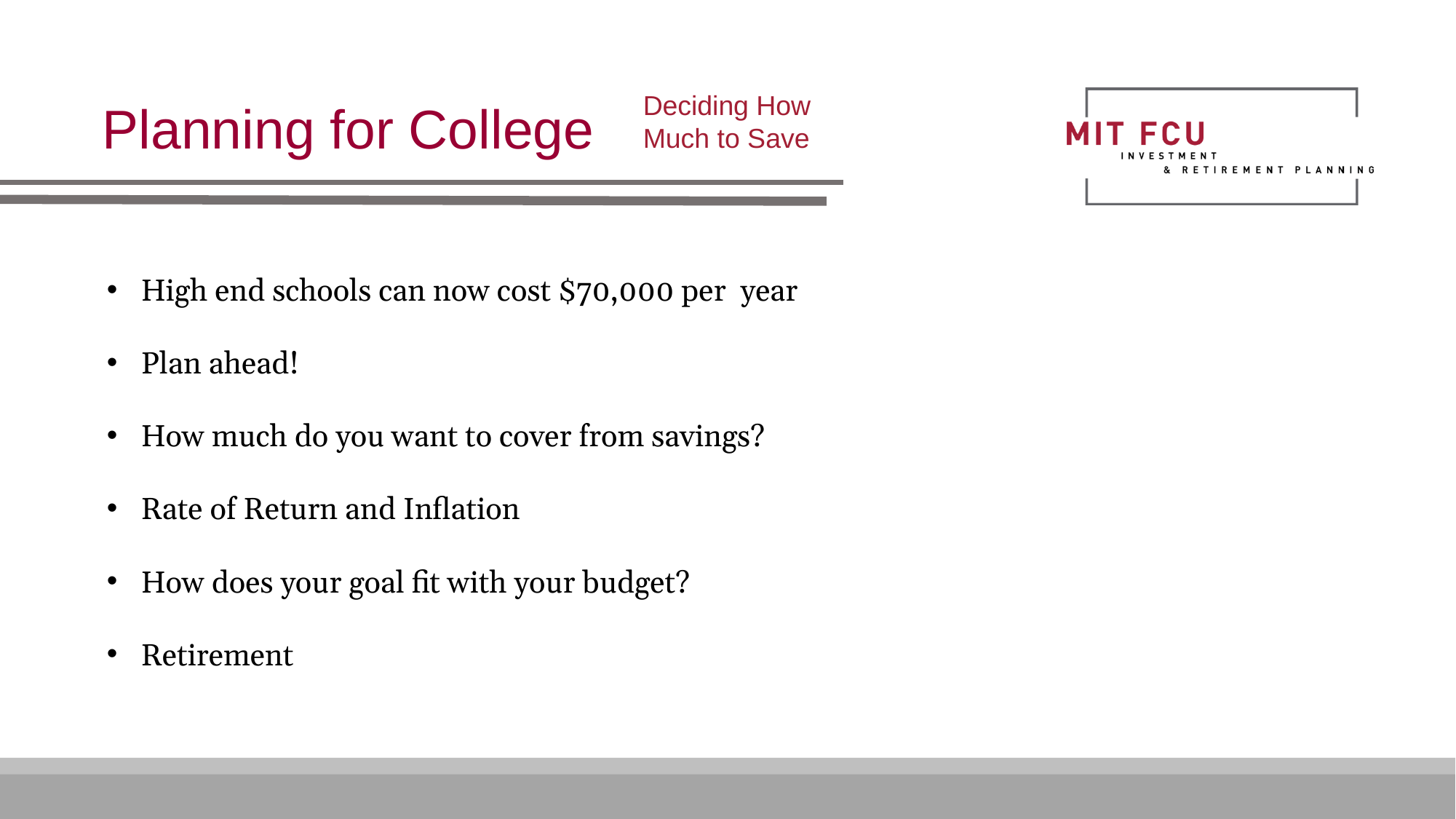

Deciding How Much to Save
Planning for College
High end schools can now cost $70,000 per  year

Plan ahead!

How much do you want to cover from savings?

Rate of Return and Inflation

How does your goal fit with your budget?

Retirement